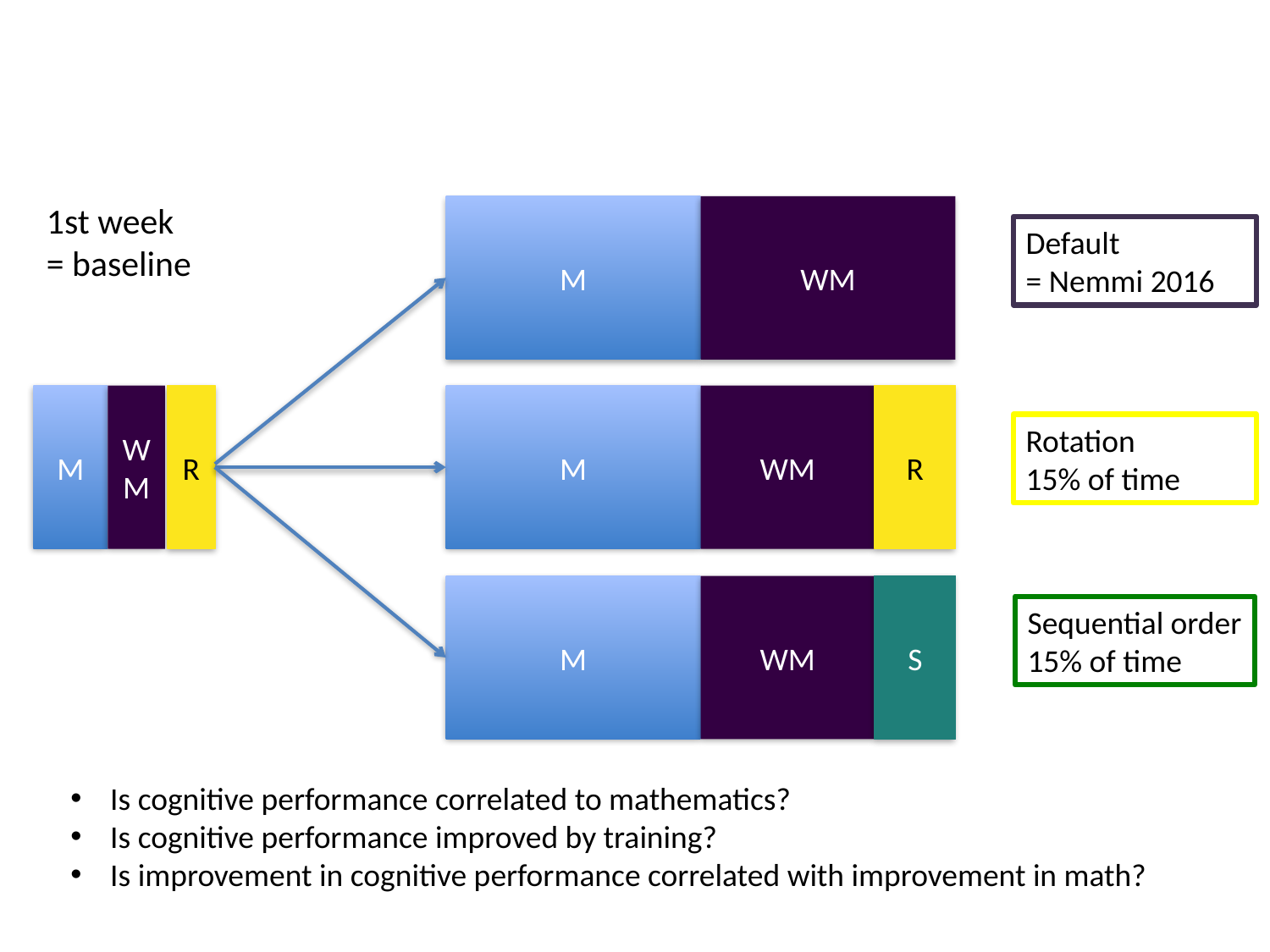

#
1st week
= baseline
M
WM
Default
= Nemmi 2016
M
WM
R
M
WM
R
Rotation
15% of time
M
WM
S
Sequential order
15% of time
Is cognitive performance correlated to mathematics?
Is cognitive performance improved by training?
Is improvement in cognitive performance correlated with improvement in math?